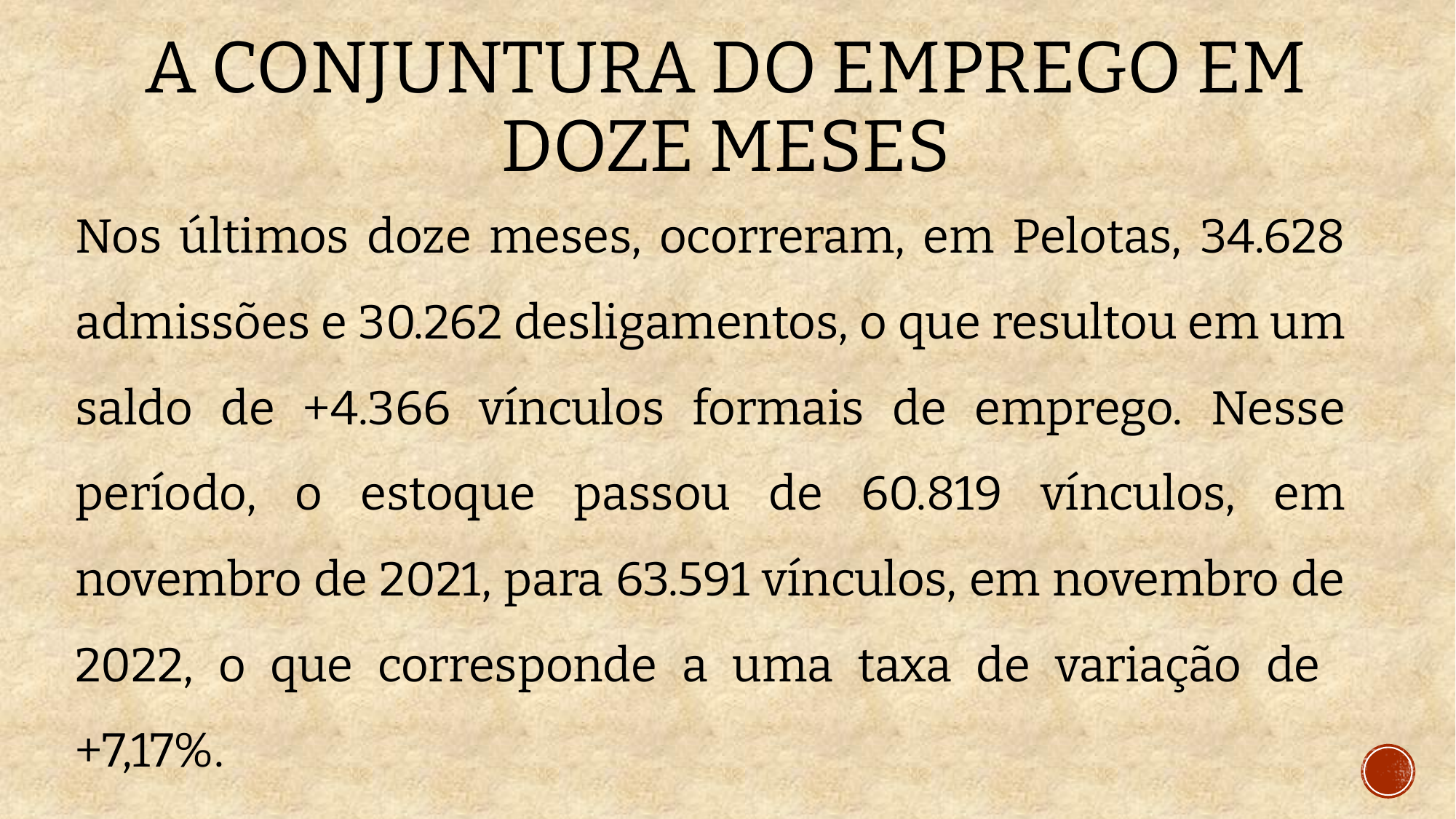

# A conjuntura do emprego Em Doze meses
Nos últimos doze meses, ocorreram, em Pelotas, 34.628 admissões e 30.262 desligamentos, o que resultou em um saldo de +4.366 vínculos formais de emprego. Nesse período, o estoque passou de 60.819 vínculos, em novembro de 2021, para 63.591 vínculos, em novembro de 2022, o que corresponde a uma taxa de variação de  +7,17%.